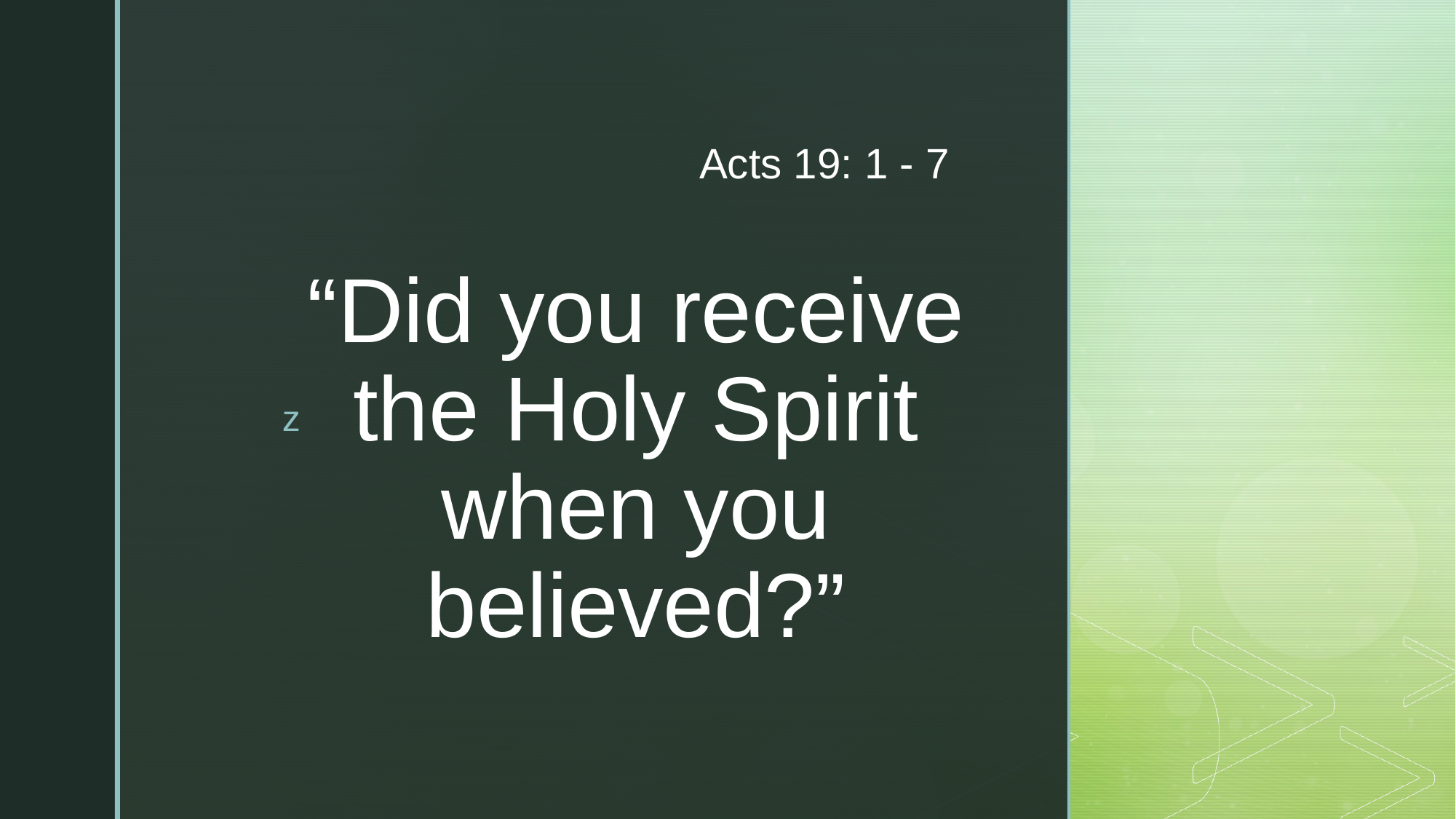

Acts 19: 1 - 7
# “Did you receive the Holy Spirit when you believed?”